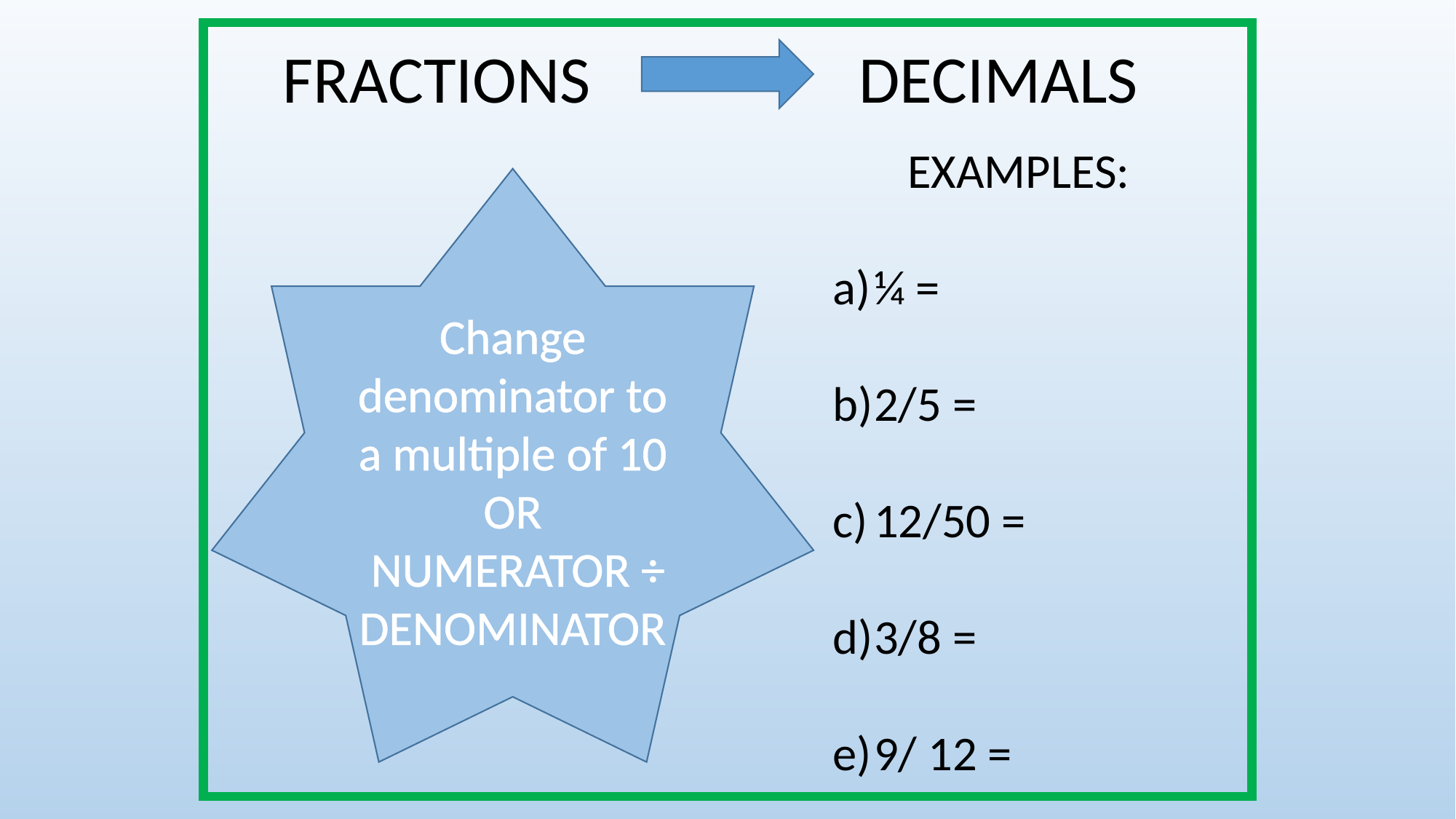

FRACTIONS
DECIMALS

EXAMPLES:

¼ =

2/5 =

12/50 =

3/8 =

9/ 12 =

Change denominator to a multiple of 10
OR
 NUMERATOR ÷ DENOMINATOR